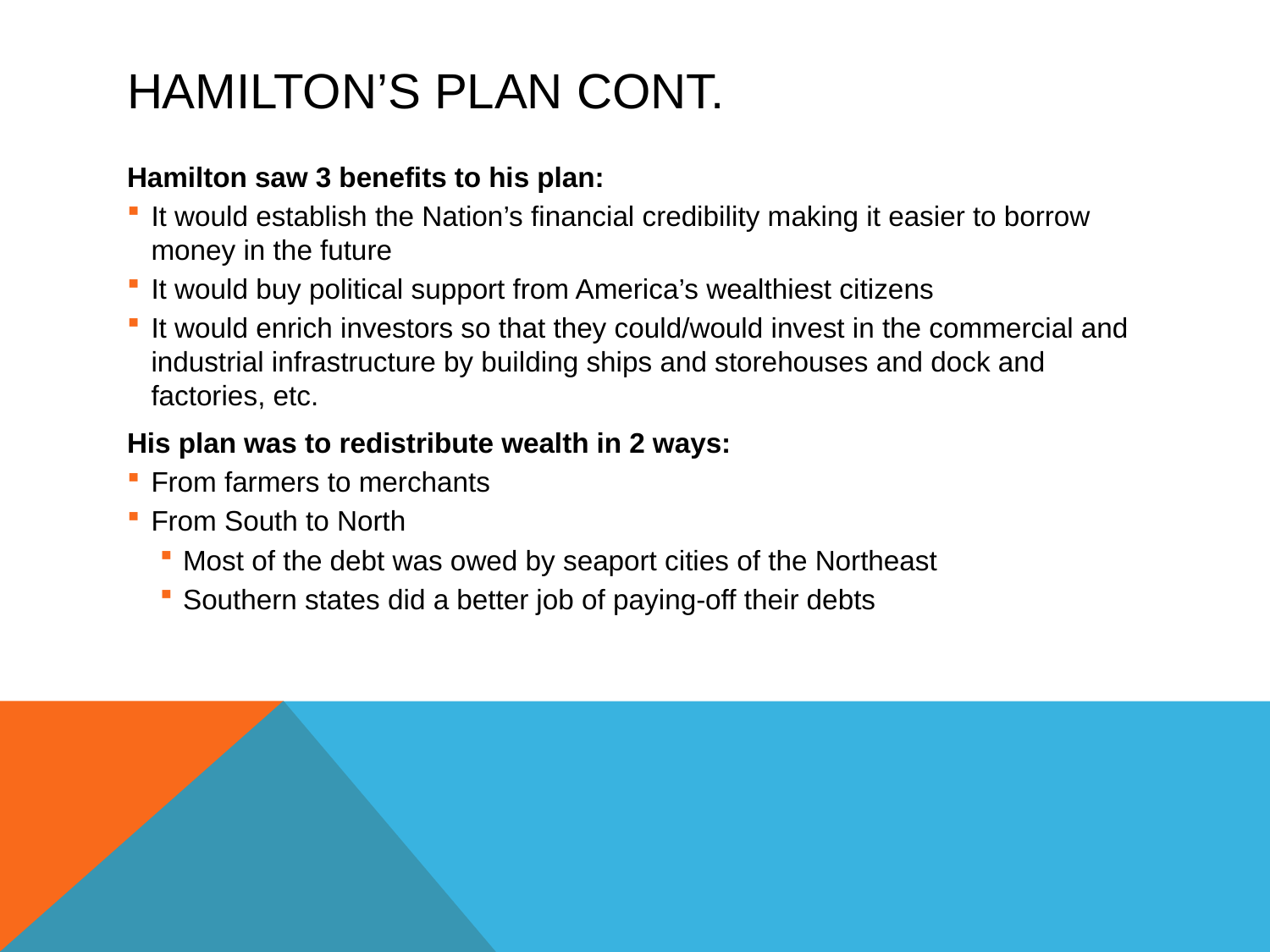

# Hamilton’s Plan cont.
Hamilton saw 3 benefits to his plan:
It would establish the Nation’s financial credibility making it easier to borrow money in the future
It would buy political support from America’s wealthiest citizens
It would enrich investors so that they could/would invest in the commercial and industrial infrastructure by building ships and storehouses and dock and factories, etc.
His plan was to redistribute wealth in 2 ways:
From farmers to merchants
From South to North
Most of the debt was owed by seaport cities of the Northeast
Southern states did a better job of paying-off their debts